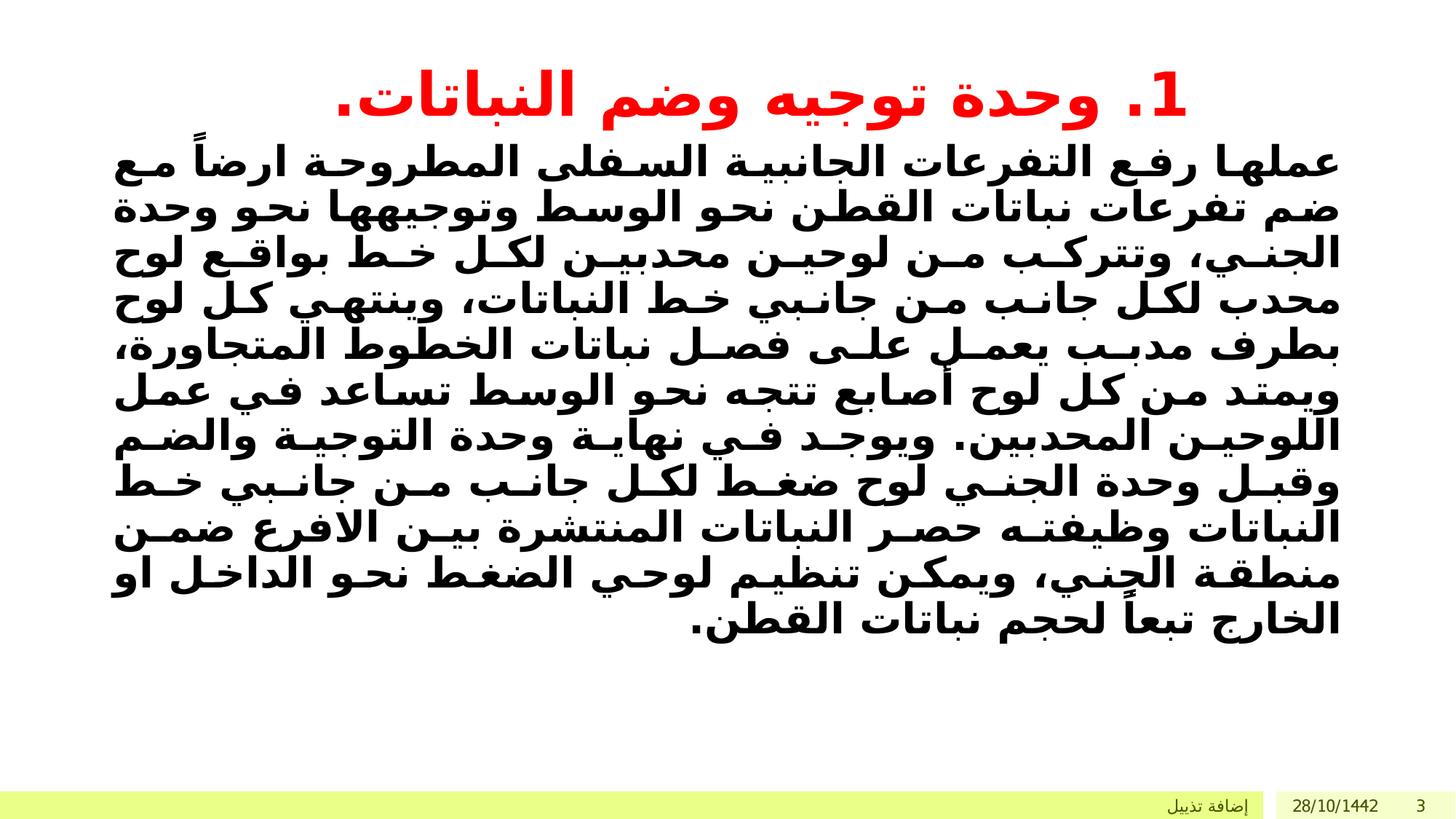

عملها رفع التفرعات الجانبية السفلى المطروحة ارضاً مع ضم تفرعات نباتات القطن نحو الوسط وتوجيهها نحو وحدة الجني، وتتركب من لوحين محدبين لكل خط بواقع لوح محدب لكل جانب من جانبي خط النباتات، وينتهي كل لوح بطرف مدبب يعمل على فصل نباتات الخطوط المتجاورة، ويمتد من كل لوح أصابع تتجه نحو الوسط تساعد في عمل اللوحين المحدبين. ويوجد في نهاية وحدة التوجية والضم وقبل وحدة الجني لوح ضغط لكل جانب من جانبي خط النباتات وظيفته حصر النباتات المنتشرة بين الافرع ضمن منطقة الجني، ويمكن تنظيم لوحي الضغط نحو الداخل او الخارج تبعاً لحجم نباتات القطن.
# 1. وحدة توجيه وضم النباتات.
إضافة تذييل
28/10/1442
3